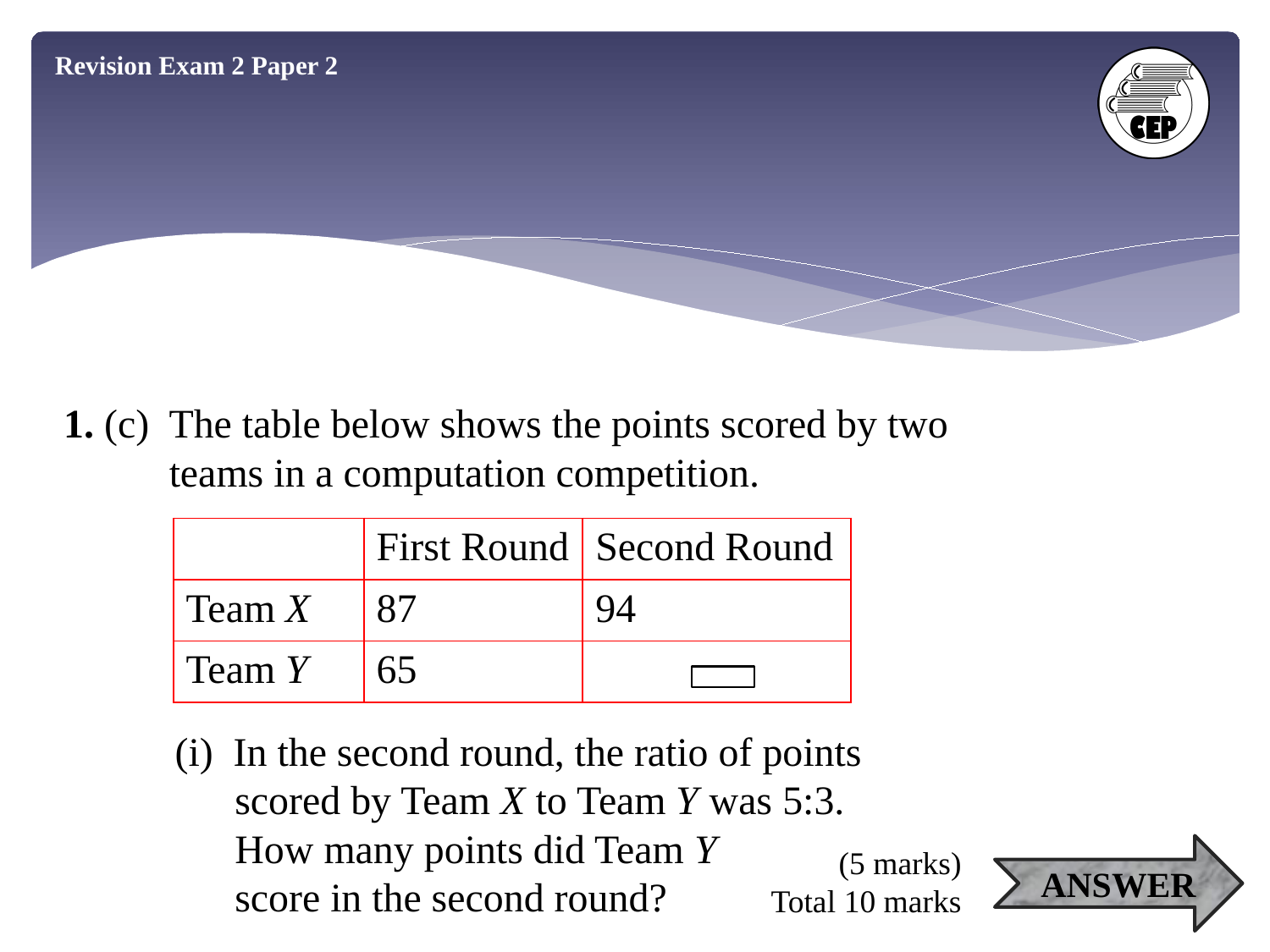

Revision Exam 2 Paper 2
1. (c)  The table below shows the points scored by two teams in a computation competition.
|  | First Round | Second Round |
| --- | --- | --- |
| Team X | 87 | 94 |
| Team Y | 65 |  |

(i)  In the second round, the ratio of points
scored by Team X to Team Y was 5:3.
How many points did Team Y
score in the second round?
ANSWER
(5 marks)
Total 10 marks